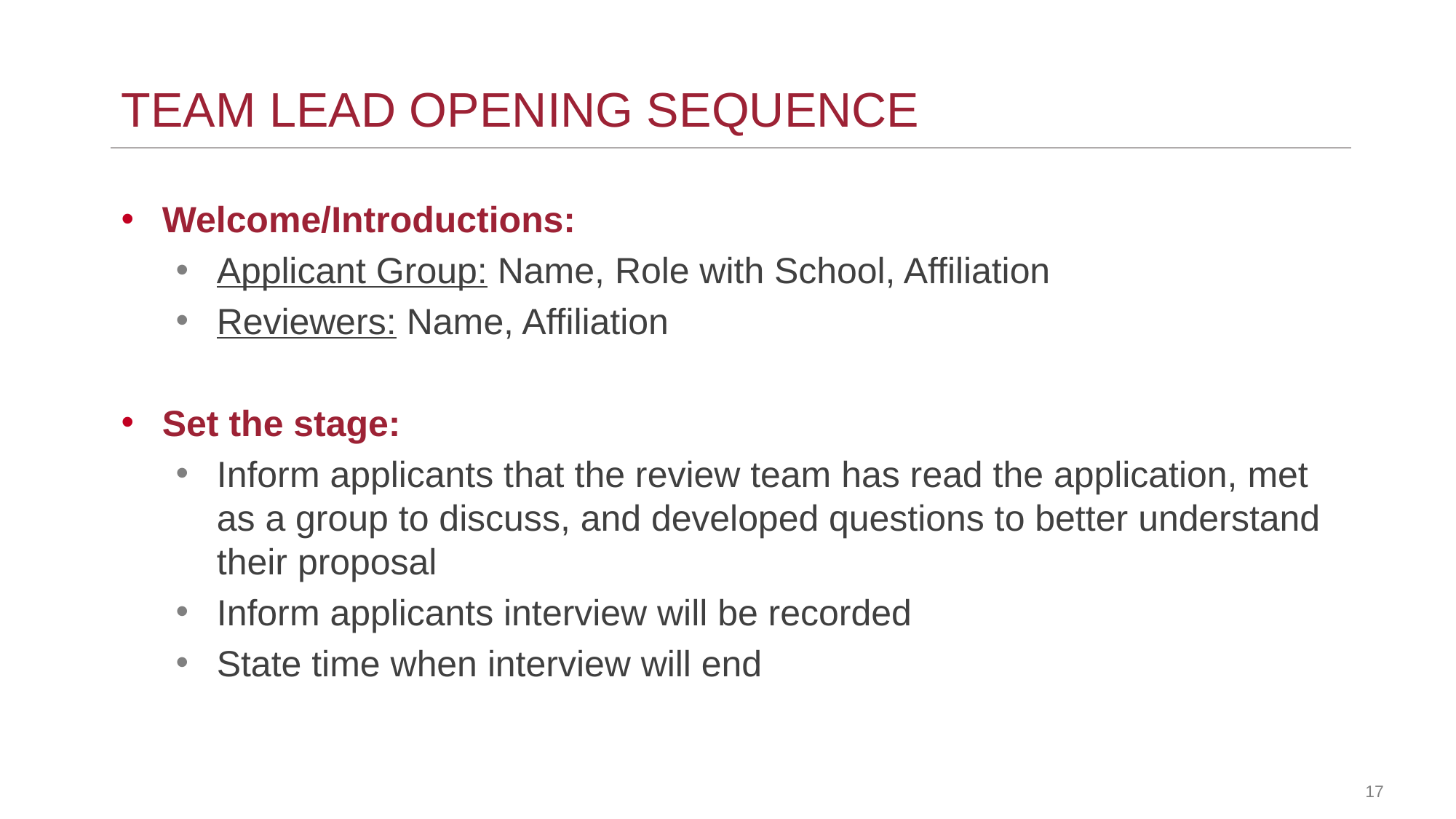

Team lead Opening sequence
Welcome/Introductions:
Applicant Group: Name, Role with School, Affiliation
Reviewers: Name, Affiliation

Set the stage:
Inform applicants that the review team has read the application, met as a group to discuss, and developed questions to better understand their proposal
Inform applicants interview will be recorded
State time when interview will end